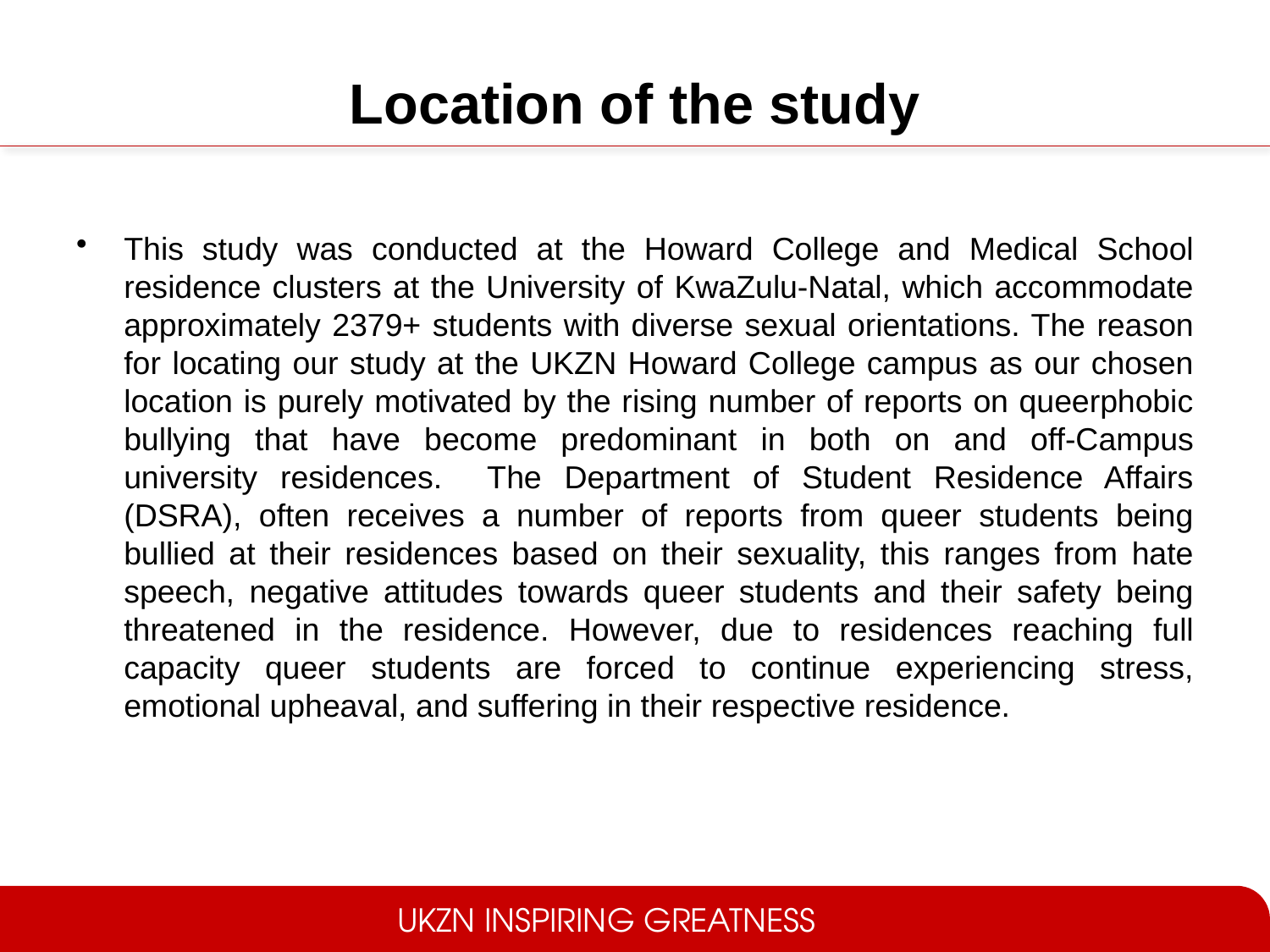

# Location of the study
This study was conducted at the Howard College and Medical School residence clusters at the University of KwaZulu-Natal, which accommodate approximately 2379+ students with diverse sexual orientations. The reason for locating our study at the UKZN Howard College campus as our chosen location is purely motivated by the rising number of reports on queerphobic bullying that have become predominant in both on and off-Campus university residences.  The Department of Student Residence Affairs (DSRA), often receives a number of reports from queer students being bullied at their residences based on their sexuality, this ranges from hate speech, negative attitudes towards queer students and their safety being threatened in the residence. However, due to residences reaching full capacity queer students are forced to continue experiencing stress, emotional upheaval, and suffering in their respective residence.